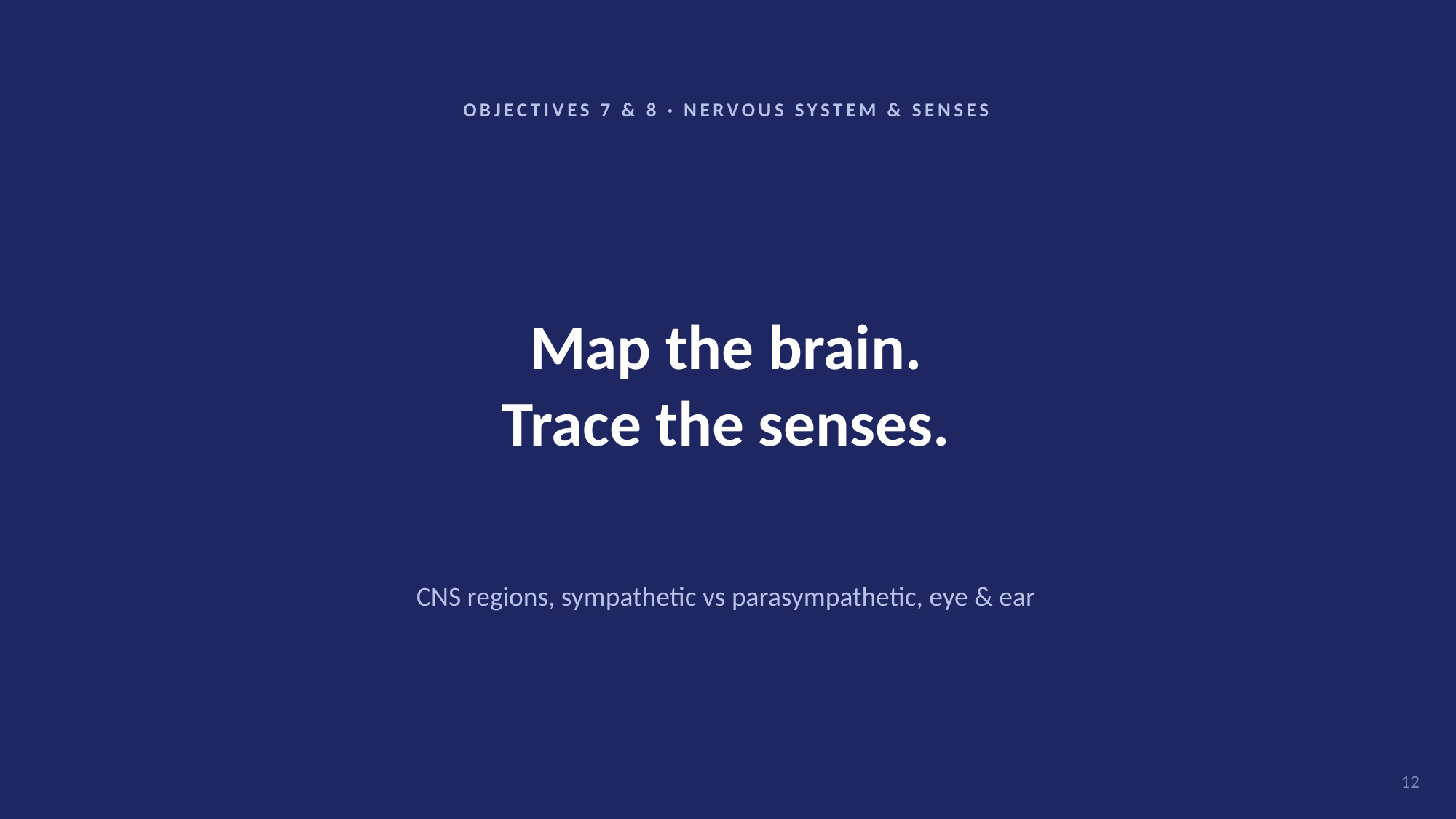

OBJECTIVES 7 & 8 · NERVOUS SYSTEM & SENSES
Map the brain.
Trace the senses.
CNS regions, sympathetic vs parasympathetic, eye & ear
12